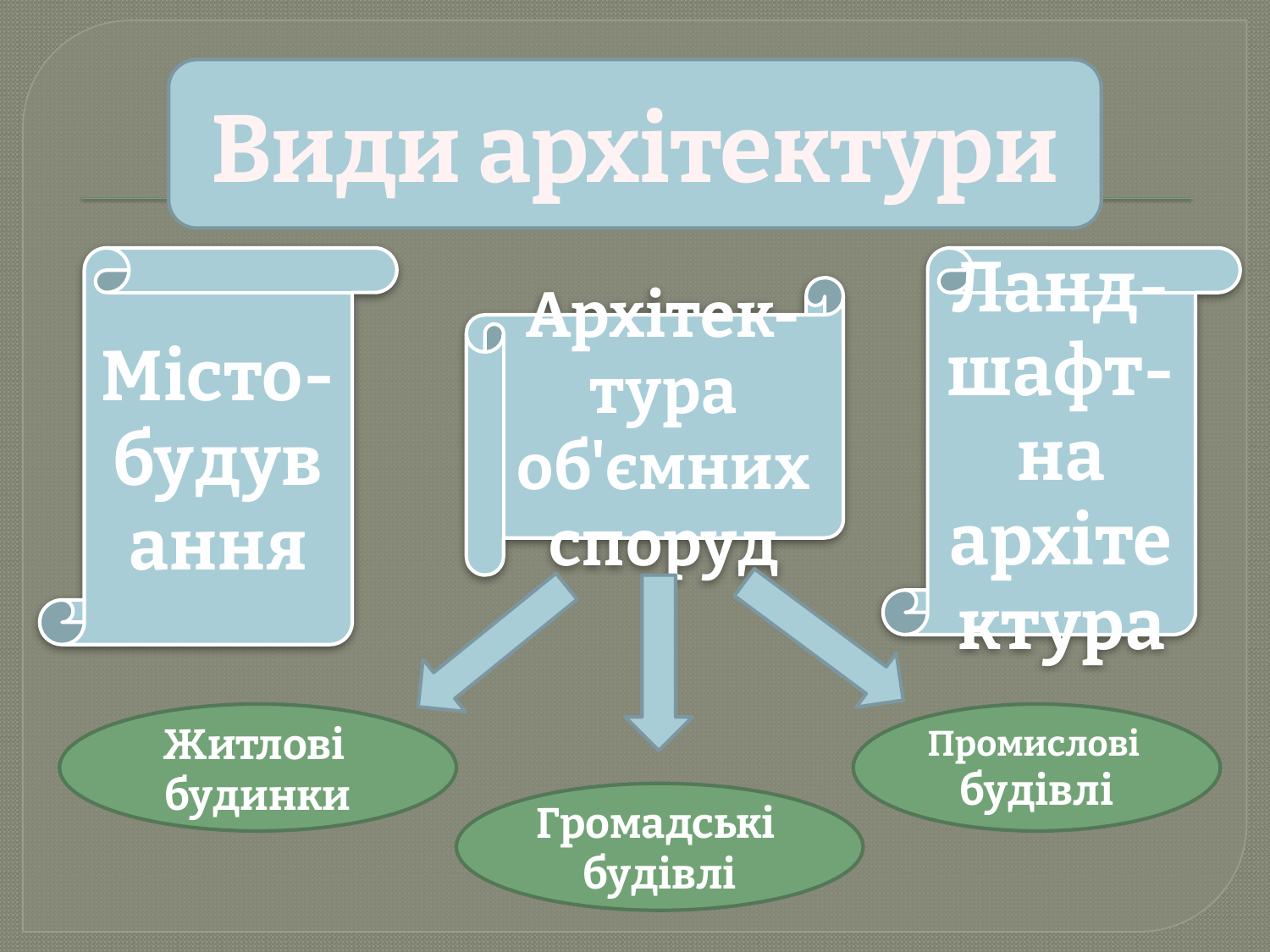

Види архітектури
Місто-
будування
Ланд-шафт-на архітектура
Архітек-тура об'ємних споруд

Житлові
будинки
Промислові
будівлі
Громадські
будівлі